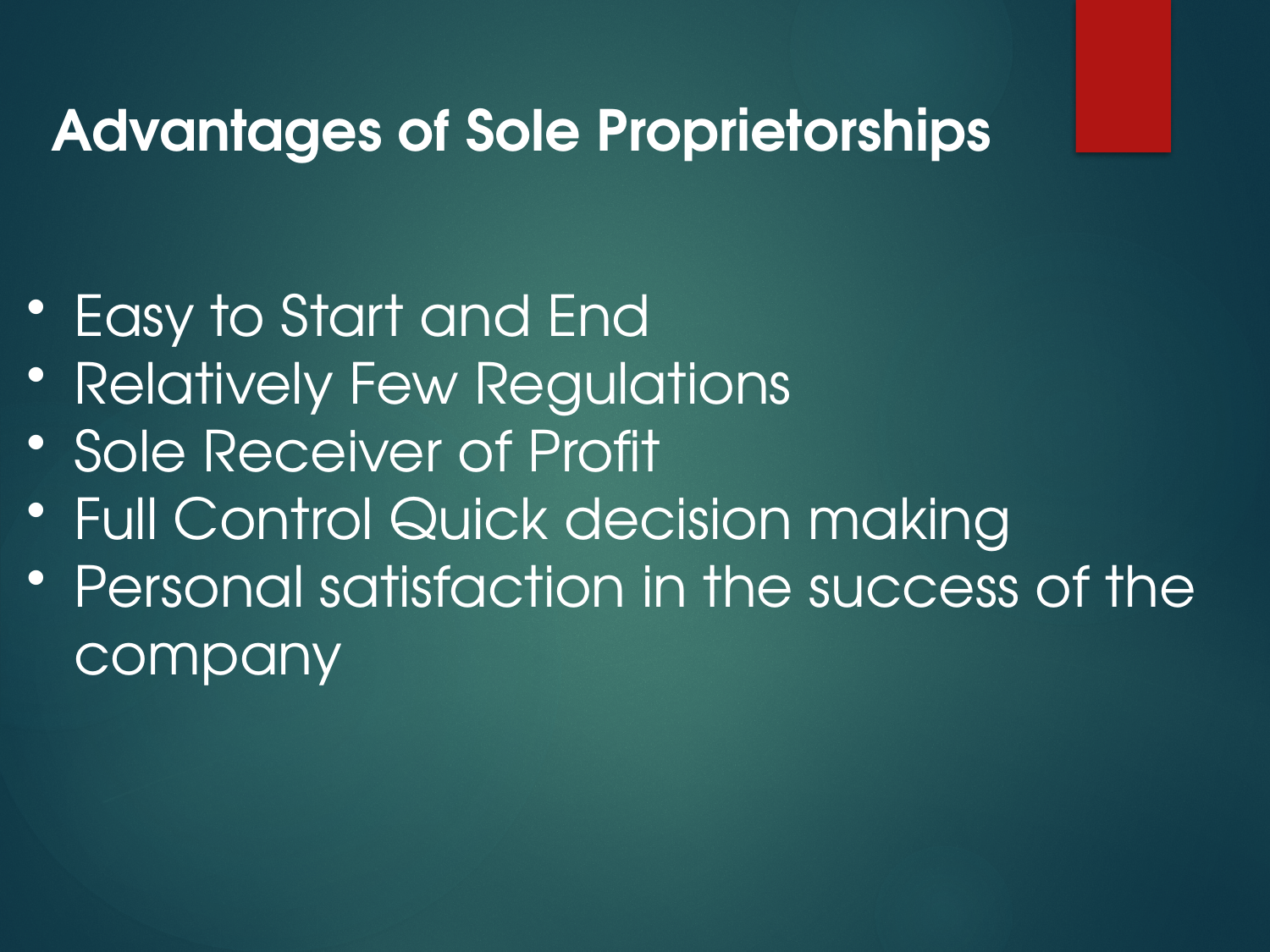

Advantages of Sole Proprietorships
Easy to Start and End
Relatively Few Regulations
Sole Receiver of Profit
Full Control Quick decision making
Personal satisfaction in the success of the company